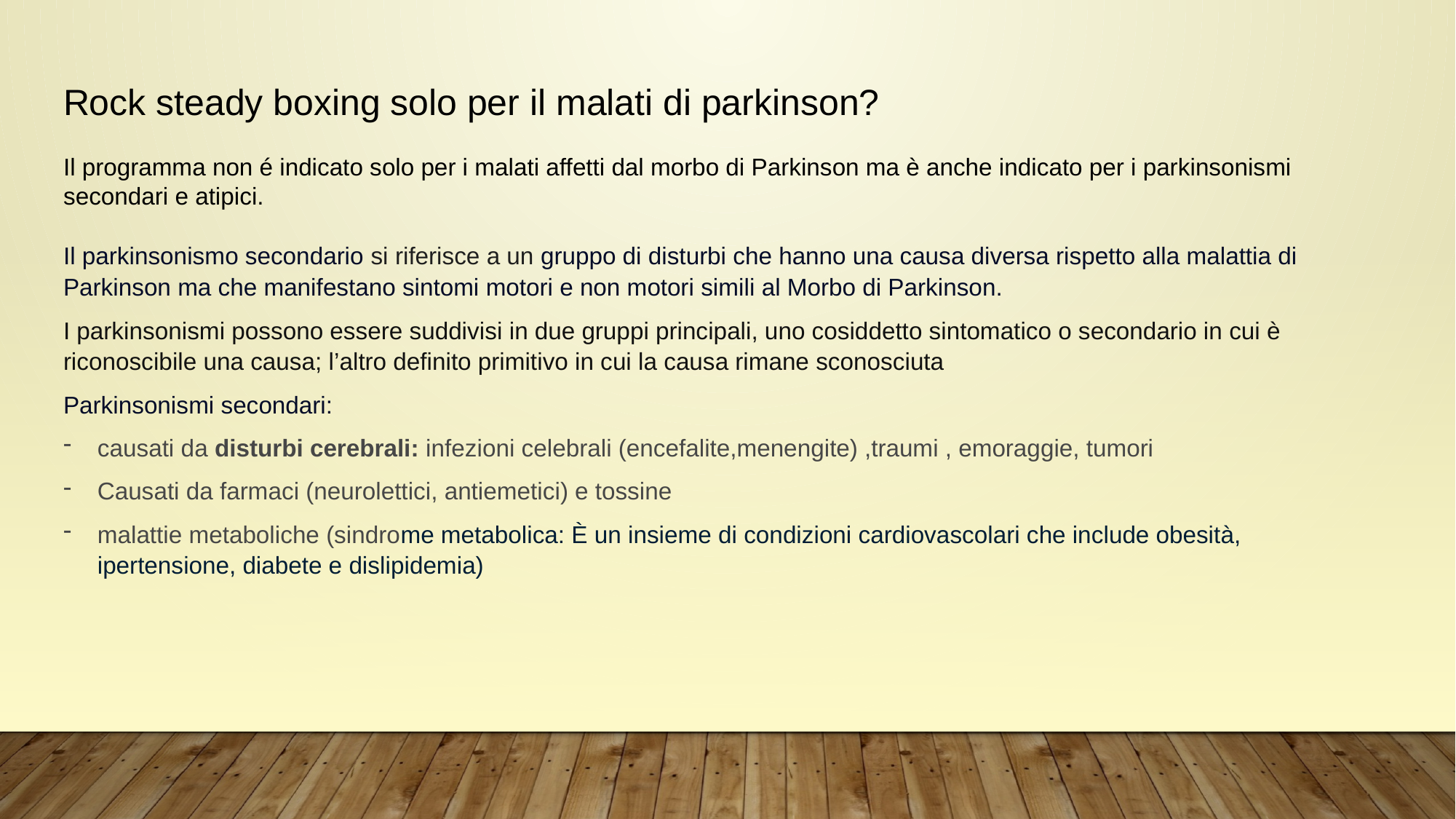

Rock steady boxing solo per il malati di parkinson?

Il programma non é indicato solo per i malati affetti dal morbo di Parkinson ma è anche indicato per i parkinsonismi secondari e atipici.

Il parkinsonismo secondario si riferisce a un gruppo di disturbi che hanno una causa diversa rispetto alla malattia di Parkinson ma che manifestano sintomi motori e non motori simili al Morbo di Parkinson.
I parkinsonismi possono essere suddivisi in due gruppi principali, uno cosiddetto sintomatico o secondario in cui è riconoscibile una causa; l’altro definito primitivo in cui la causa rimane sconosciuta
Parkinsonismi secondari:
causati da disturbi cerebrali: infezioni celebrali (encefalite,menengite) ,traumi , emoraggie, tumori
Causati da farmaci (neurolettici, antiemetici) e tossine
malattie metaboliche (sindrome metabolica: È un insieme di condizioni cardiovascolari che include obesità, ipertensione, diabete e dislipidemia)